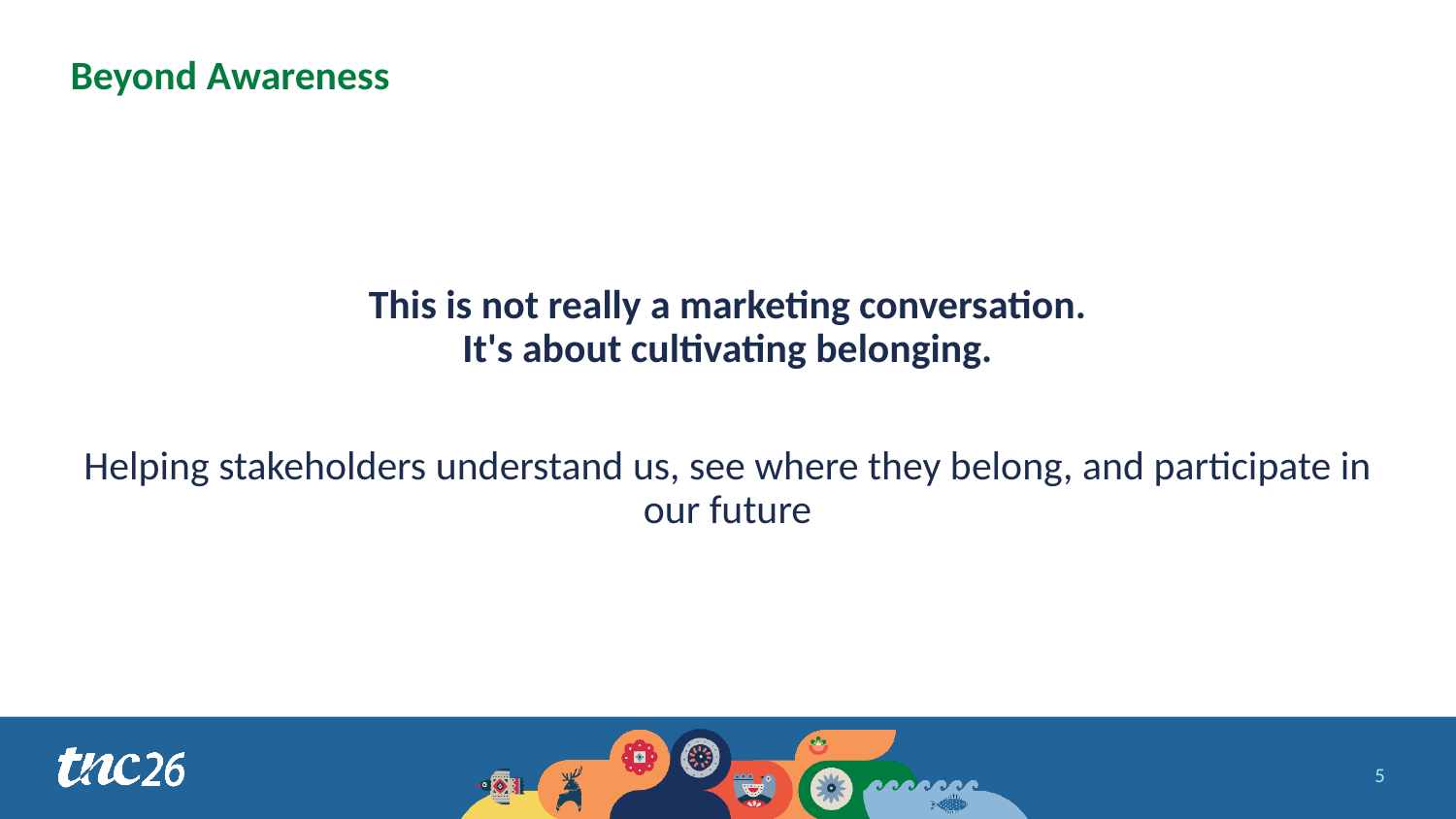

# Beyond Awareness

This is not really a marketing conversation.
It's about cultivating belonging.

Helping stakeholders understand us, see where they belong, and participate in our future

5